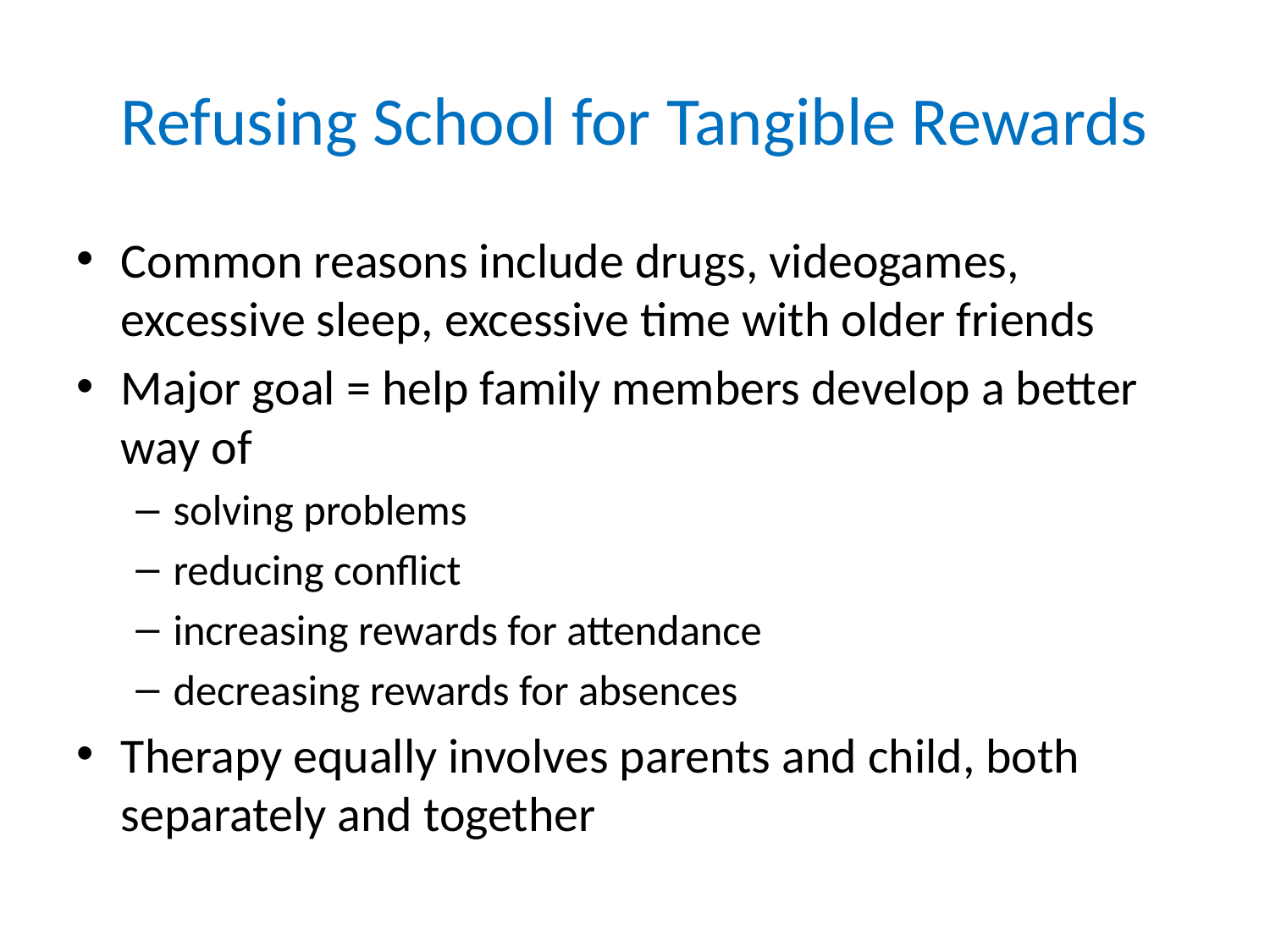

# Refusing School for Tangible Rewards
Common reasons include drugs, videogames, excessive sleep, excessive time with older friends
Major goal = help family members develop a better way of
solving problems
reducing conflict
increasing rewards for attendance
decreasing rewards for absences
Therapy equally involves parents and child, both separately and together